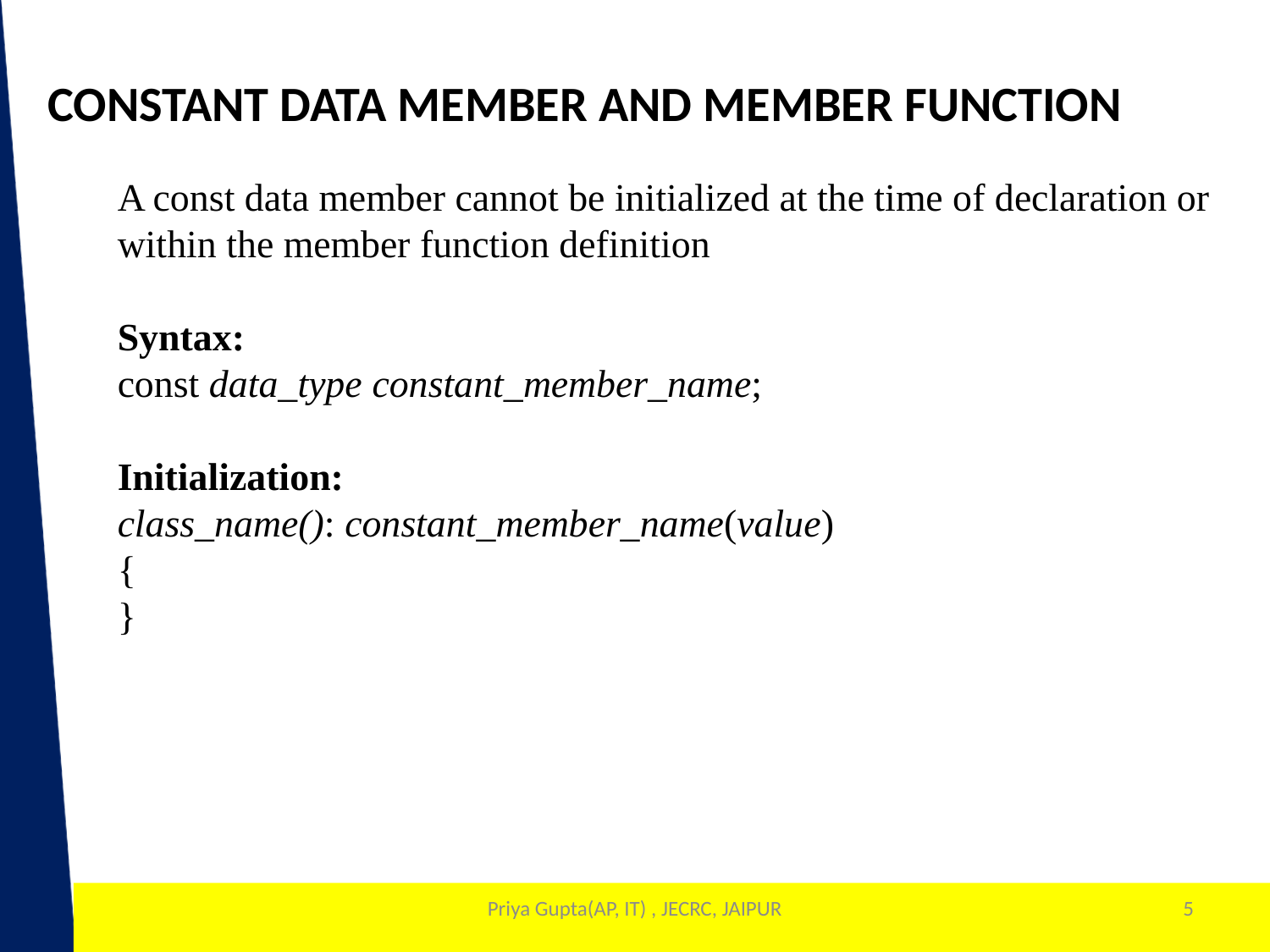

CONSTANT DATA MEMBER AND MEMBER FUNCTION
A const data member cannot be initialized at the time of declaration or within the member function definition

Syntax:
const data_type constant_member_name;

Initialization:
class_name(): constant_member_name(value)
{
}
Priya Gupta(AP, IT) , JECRC, JAIPUR
5
1